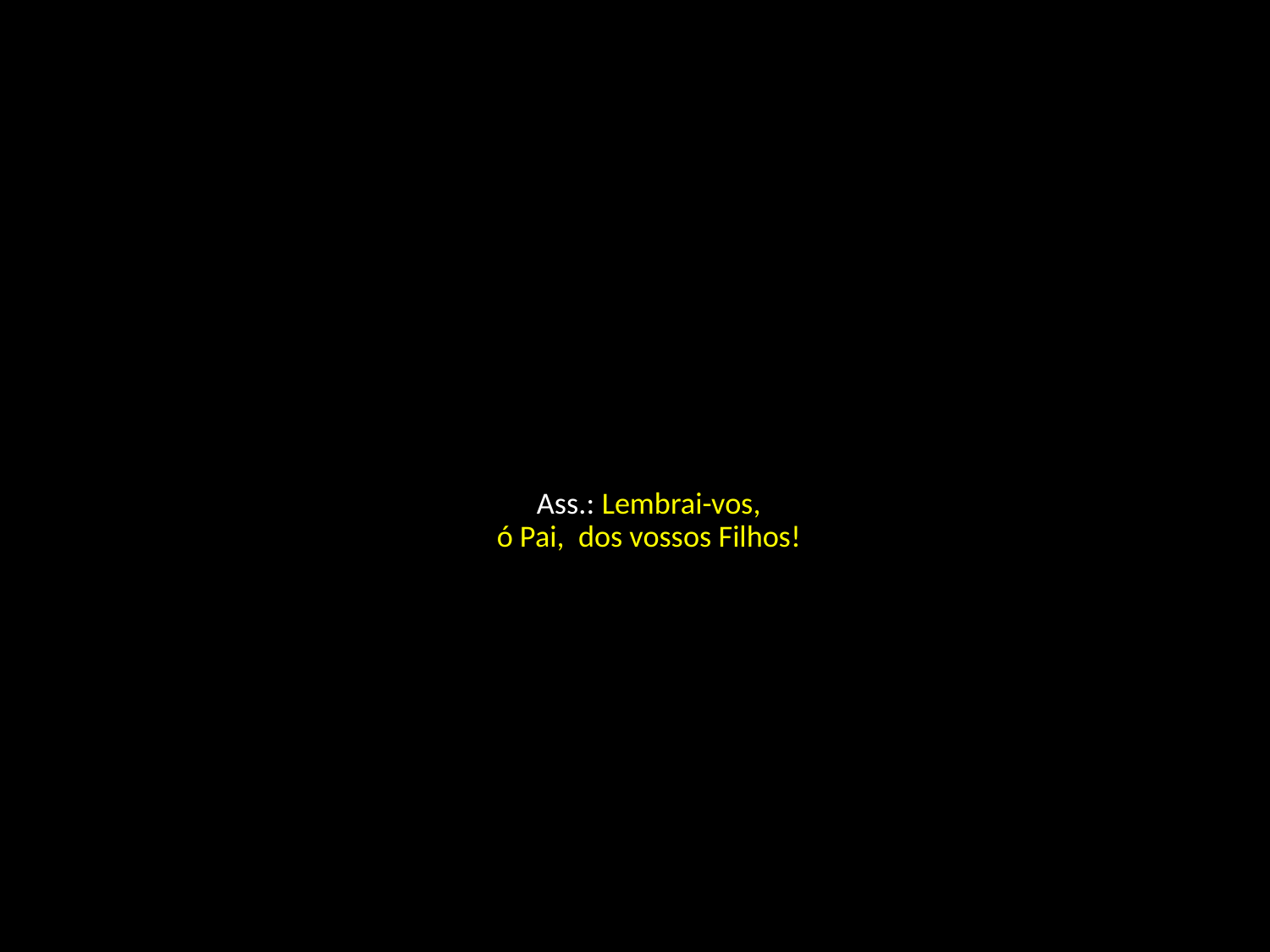

# Ass.: Lembrai-vos, ó Pai,  dos vossos Filhos!